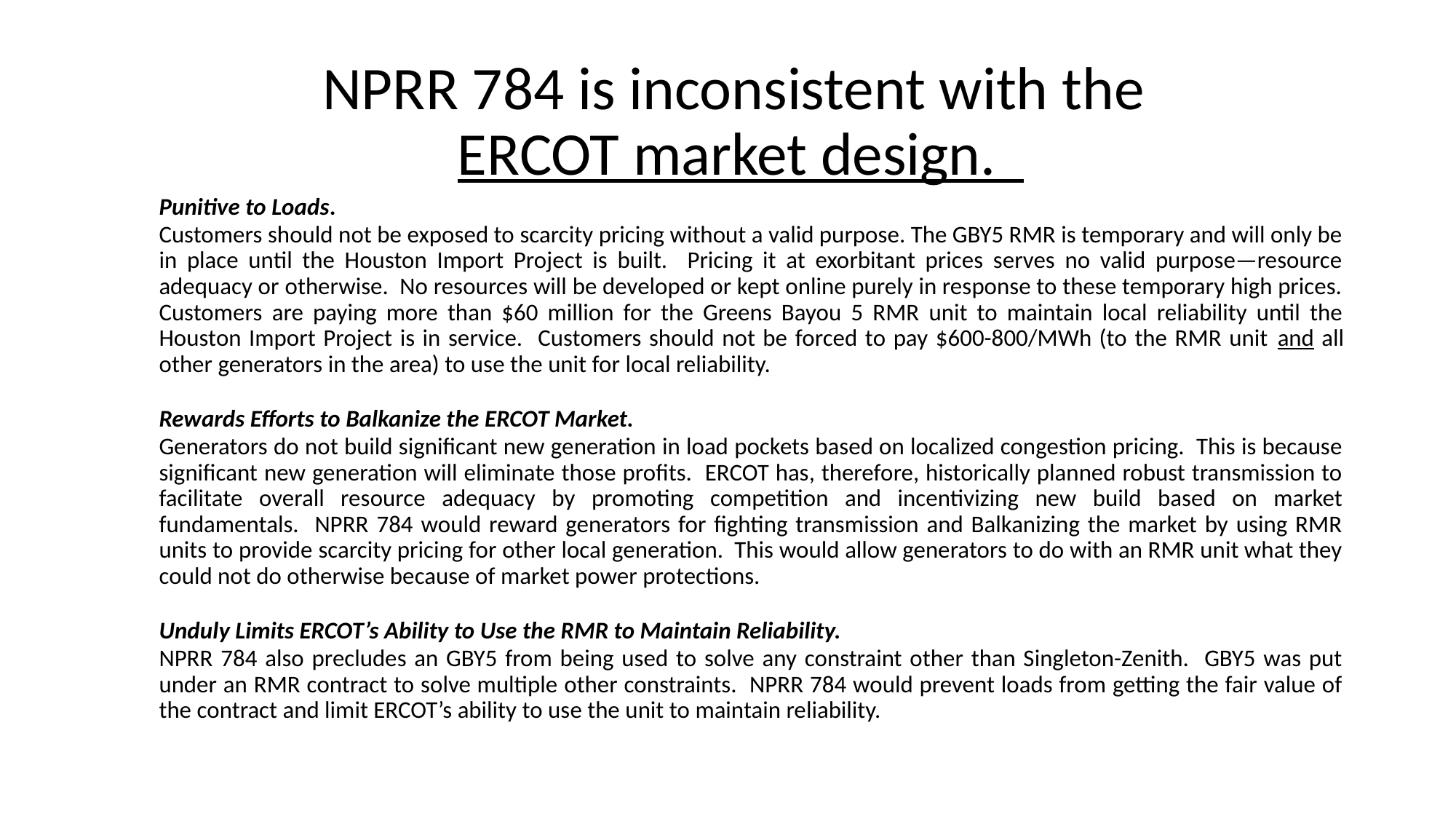

# NPRR 784 is inconsistent with the ERCOT market design.
Punitive to Loads.
Customers should not be exposed to scarcity pricing without a valid purpose. The GBY5 RMR is temporary and will only be in place until the Houston Import Project is built.  Pricing it at exorbitant prices serves no valid purpose—resource adequacy or otherwise.  No resources will be developed or kept online purely in response to these temporary high prices. Customers are paying more than $60 million for the Greens Bayou 5 RMR unit to maintain local reliability until the Houston Import Project is in service.  Customers should not be forced to pay $600-800/MWh (to the RMR unit and all other generators in the area) to use the unit for local reliability.

Rewards Efforts to Balkanize the ERCOT Market.
Generators do not build significant new generation in load pockets based on localized congestion pricing.  This is because significant new generation will eliminate those profits.  ERCOT has, therefore, historically planned robust transmission to facilitate overall resource adequacy by promoting competition and incentivizing new build based on market fundamentals.  NPRR 784 would reward generators for fighting transmission and Balkanizing the market by using RMR units to provide scarcity pricing for other local generation.  This would allow generators to do with an RMR unit what they could not do otherwise because of market power protections.

Unduly Limits ERCOT’s Ability to Use the RMR to Maintain Reliability.
NPRR 784 also precludes an GBY5 from being used to solve any constraint other than Singleton-Zenith.  GBY5 was put under an RMR contract to solve multiple other constraints.  NPRR 784 would prevent loads from getting the fair value of the contract and limit ERCOT’s ability to use the unit to maintain reliability.